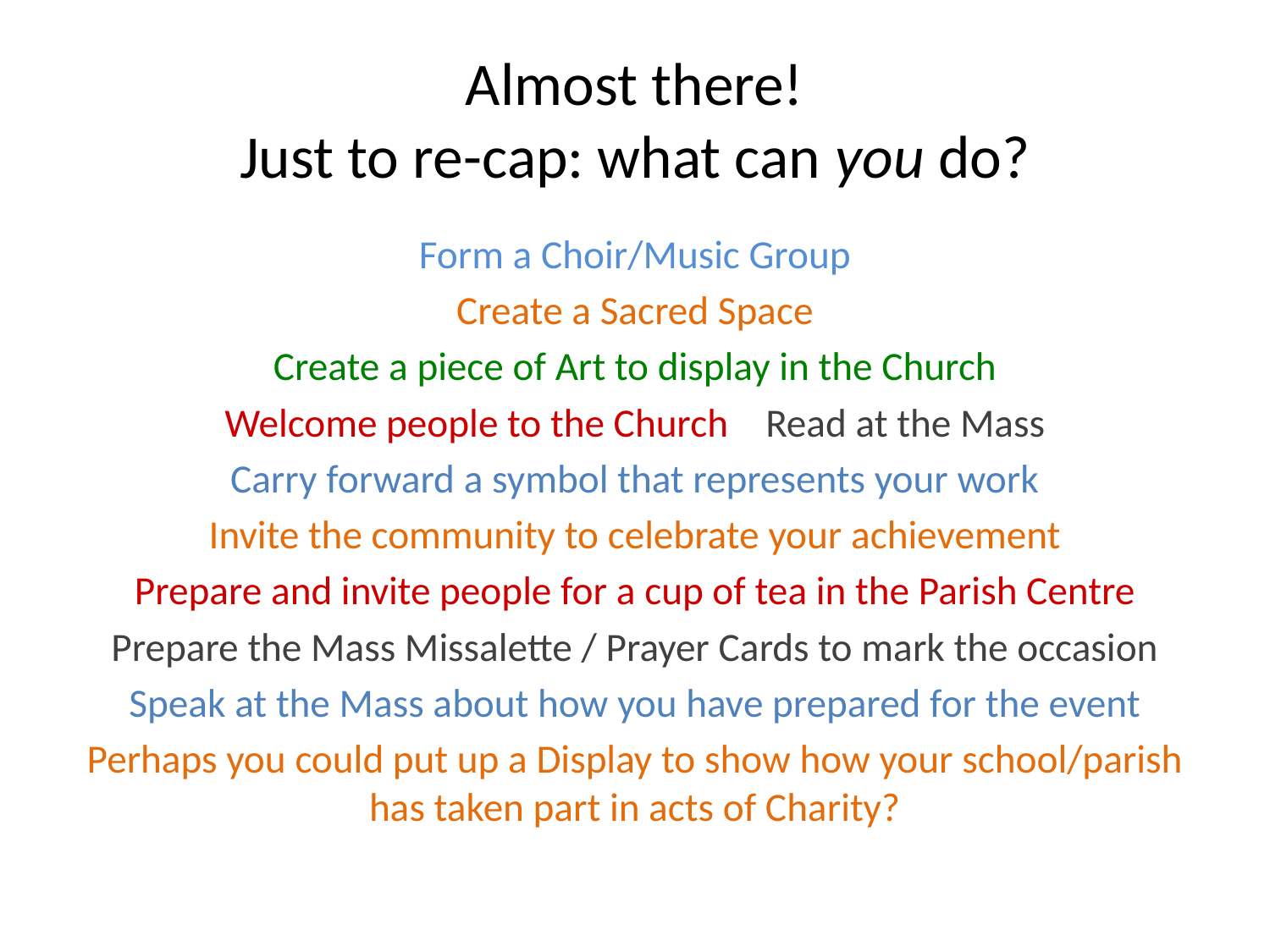

# Almost there! Just to re-cap: what can you do?
Form a Choir/Music Group
Create a Sacred Space
Create a piece of Art to display in the Church
Welcome people to the Church    	Read at the Mass
Carry forward a symbol that represents your work
Invite the community to celebrate your achievement
Prepare and invite people for a cup of tea in the Parish Centre
Prepare the Mass Missalette / Prayer Cards to mark the occasion
Speak at the Mass about how you have prepared for the event
Perhaps you could put up a Display to show how your school/parish has taken part in acts of Charity?